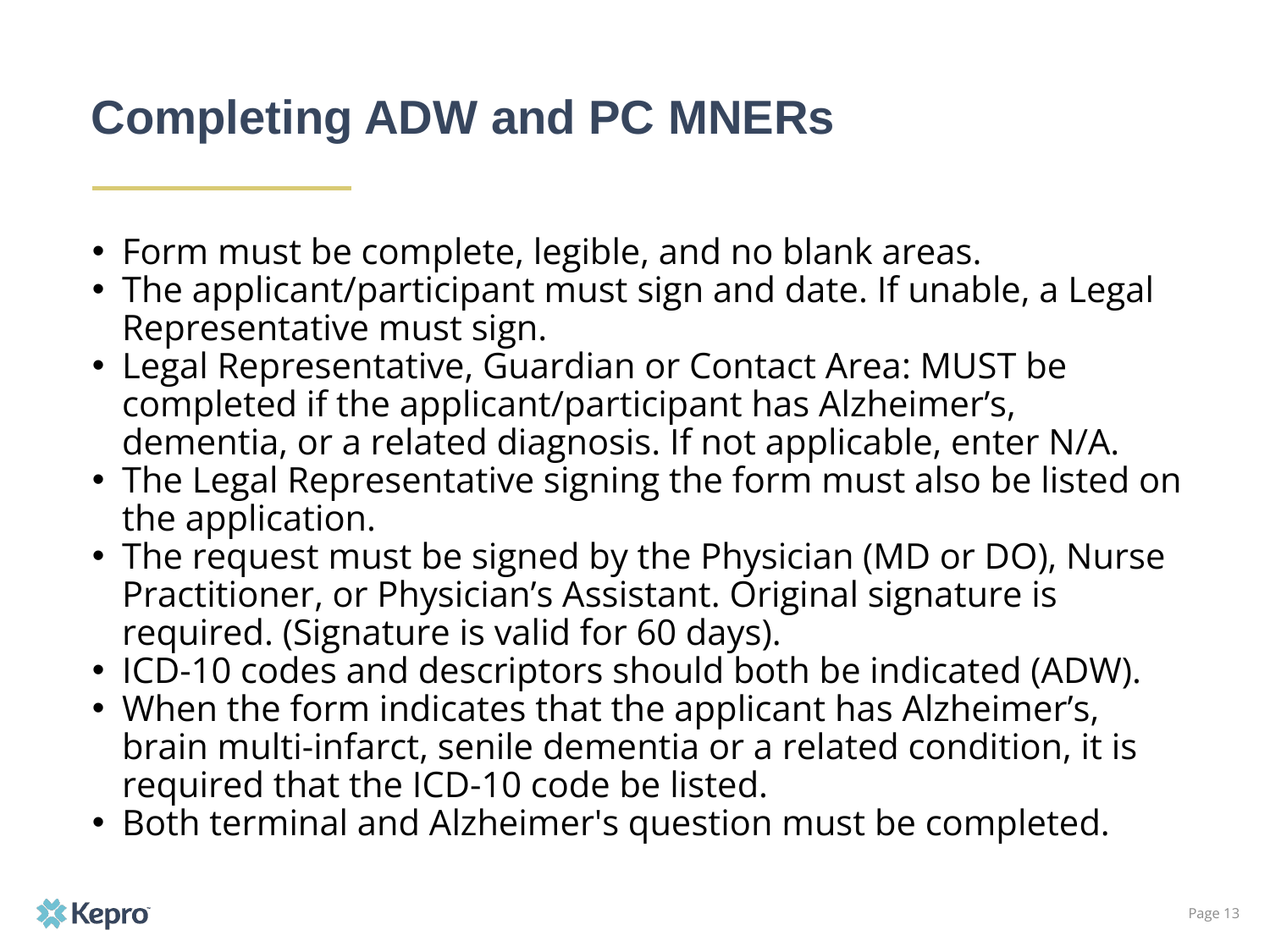

# Completing ADW and PC MNERs
Form must be complete, legible, and no blank areas.
The applicant/participant must sign and date. If unable, a Legal Representative must sign.
Legal Representative, Guardian or Contact Area: MUST be completed if the applicant/participant has Alzheimer’s, dementia, or a related diagnosis. If not applicable, enter N/A.
The Legal Representative signing the form must also be listed on the application.
The request must be signed by the Physician (MD or DO), Nurse Practitioner, or Physician’s Assistant. Original signature is required. (Signature is valid for 60 days).
ICD-10 codes and descriptors should both be indicated (ADW).
When the form indicates that the applicant has Alzheimer’s, brain multi-infarct, senile dementia or a related condition, it is required that the ICD-10 code be listed.
Both terminal and Alzheimer's question must be completed.

Page 13